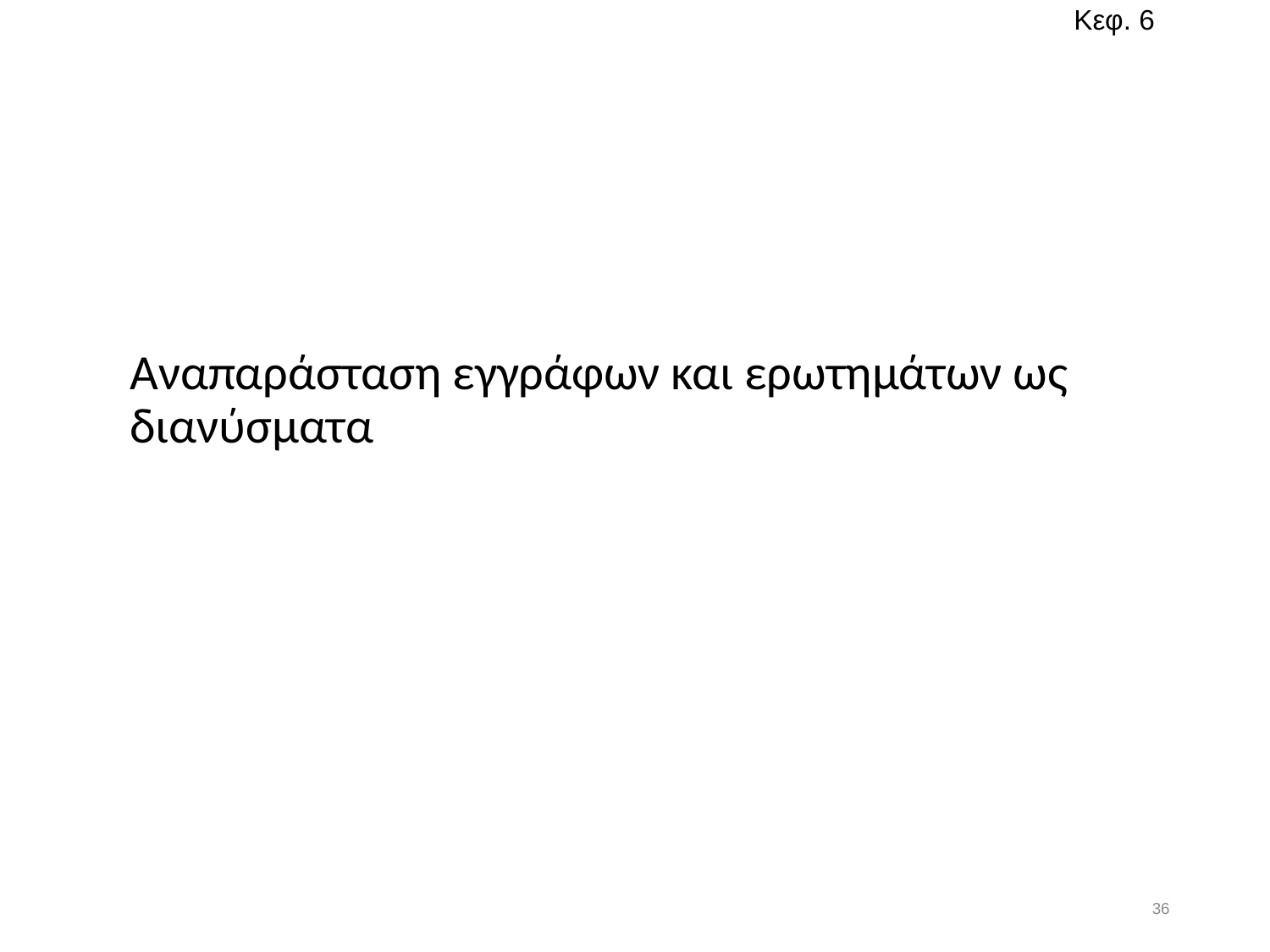

Κεφ. 6

Αναπαράσταση εγγράφων και ερωτημάτων ως διανύσματα

36